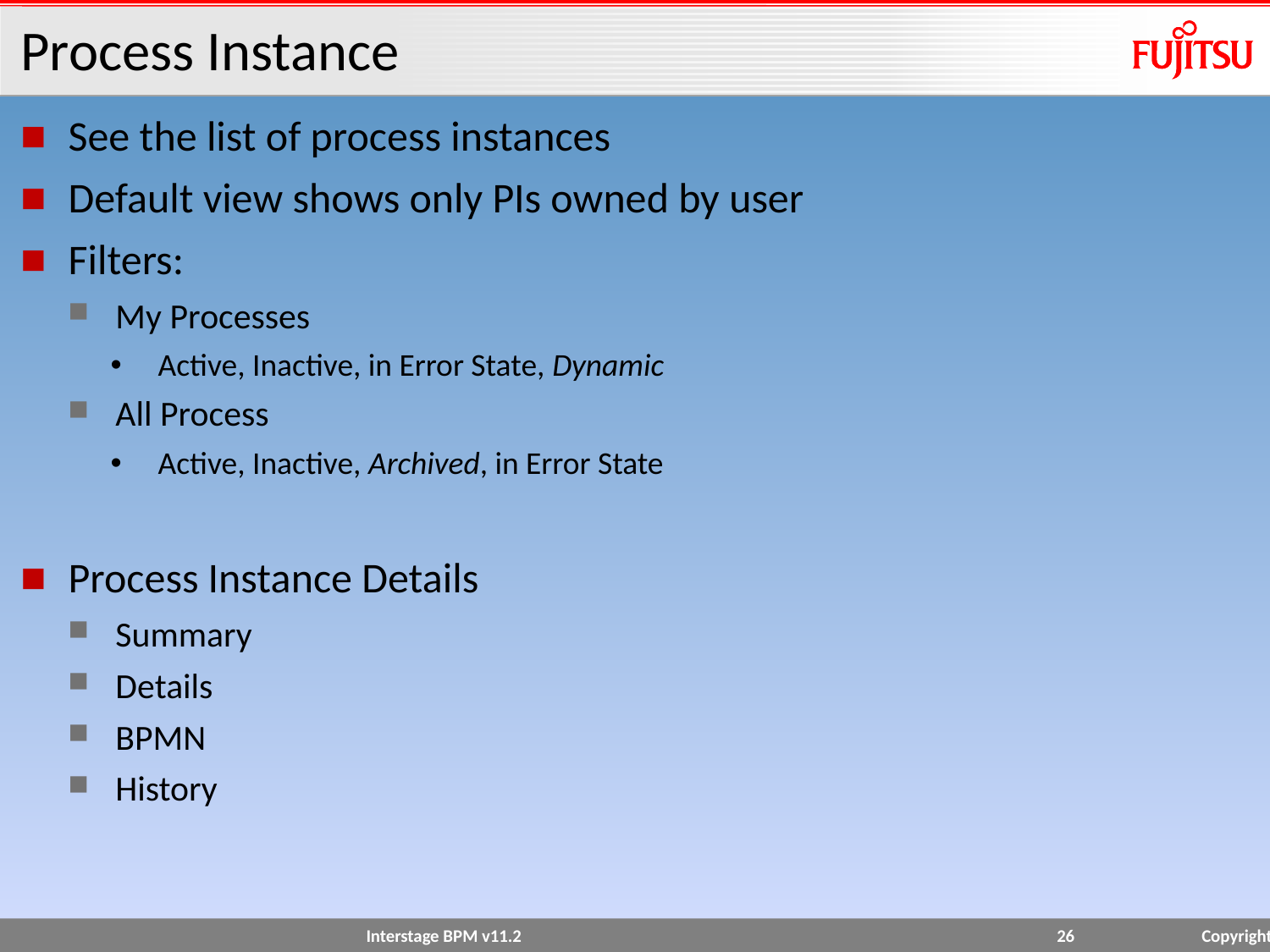

# Process Instance
See the list of process instances
Default view shows only PIs owned by user
Filters:
My Processes
Active, Inactive, in Error State, Dynamic
All Process
Active, Inactive, Archived, in Error State

Process Instance Details
Summary
Details
BPMN
History